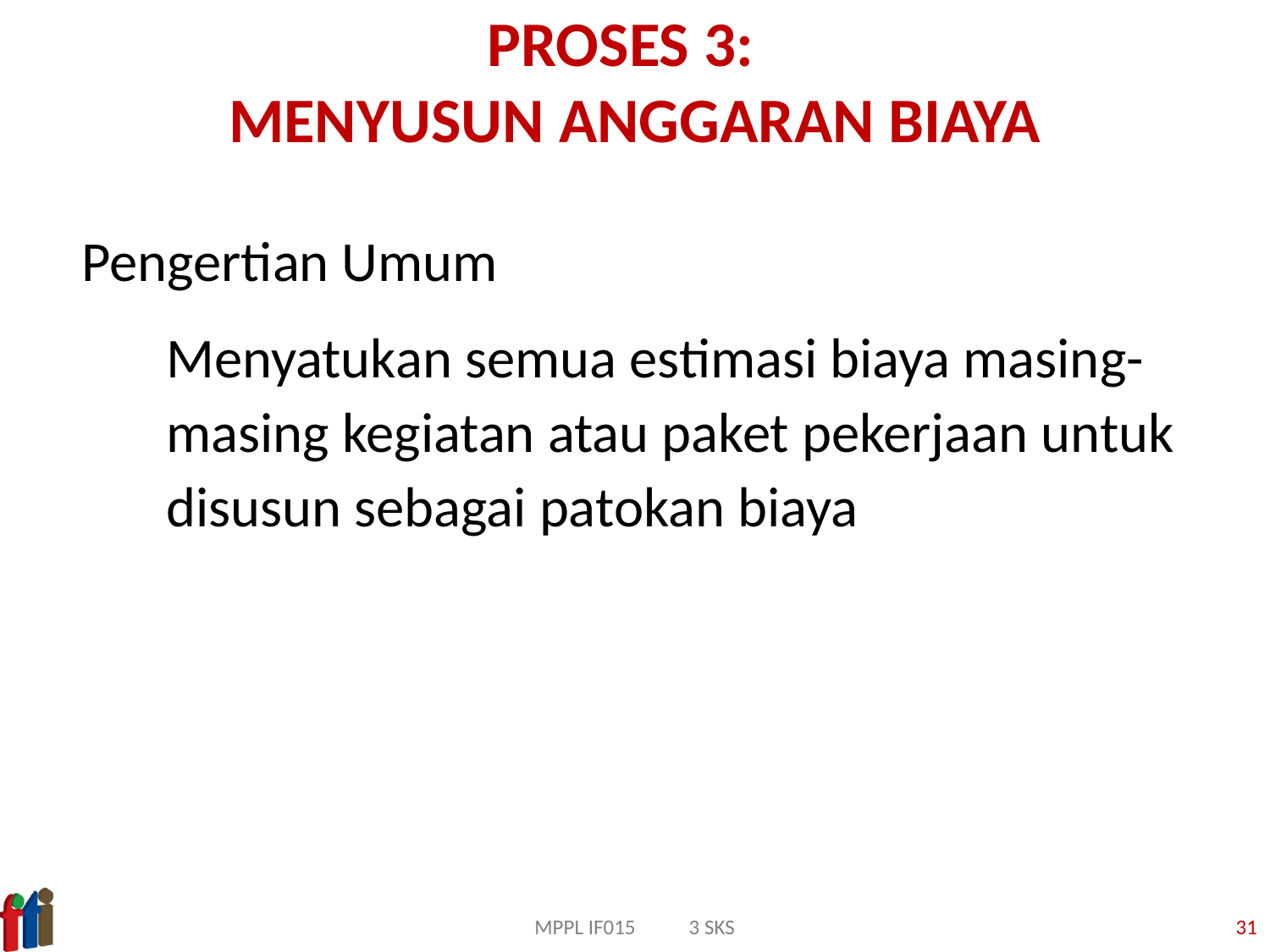

# PROSES 3: MENYUSUN ANGGARAN BIAYA
Pengertian Umum
	Menyatukan semua estimasi biaya masing-masing kegiatan atau paket pekerjaan untuk disusun sebagai patokan biaya

MPPL IF015           3 SKS
31